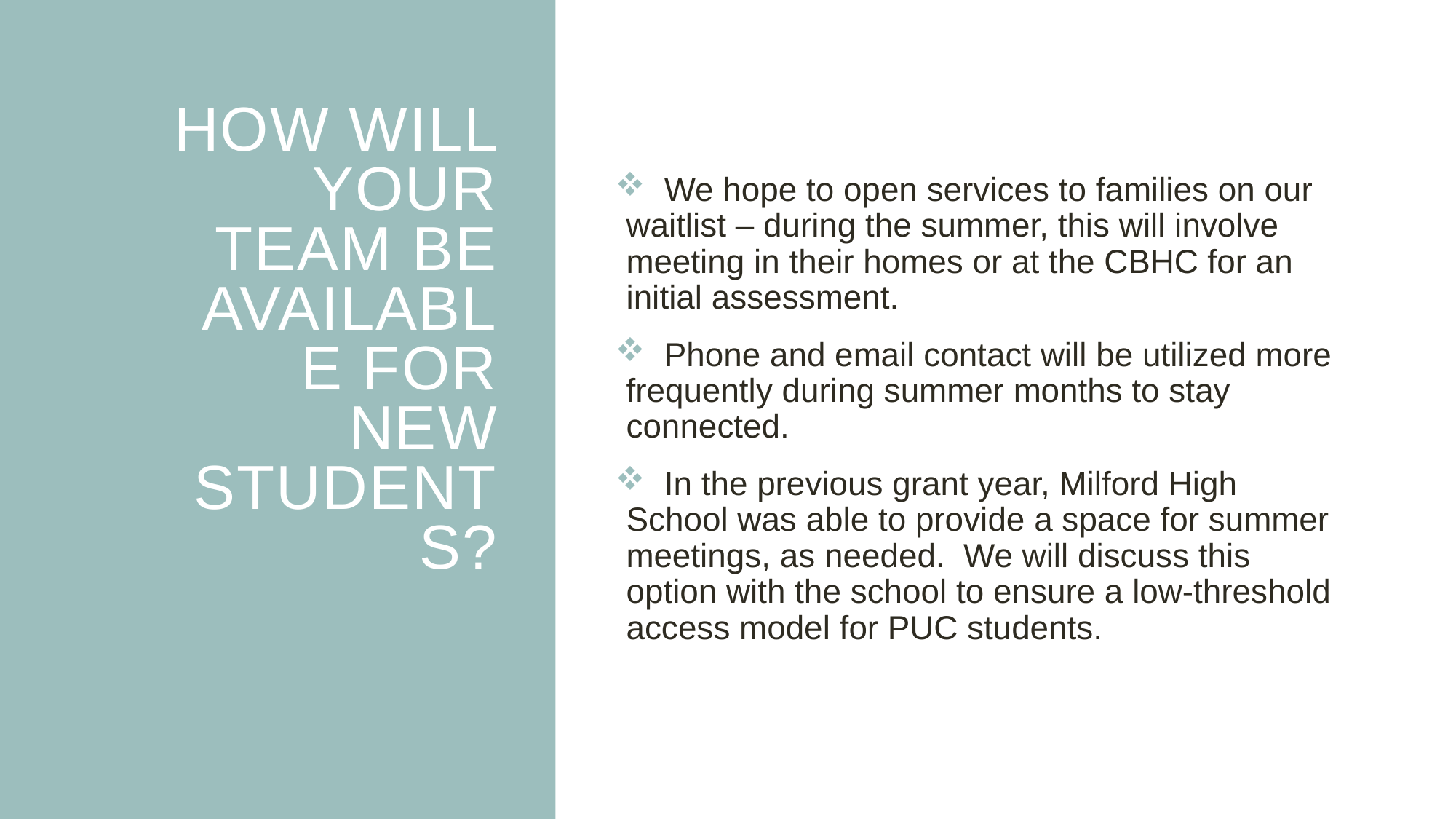

# How will your team be available for new students?
  We hope to open services to families on our waitlist – during the summer, this will involve meeting in their homes or at the CBHC for an initial assessment.
  Phone and email contact will be utilized more frequently during summer months to stay connected.
  In the previous grant year, Milford High School was able to provide a space for summer meetings, as needed.  We will discuss this option with the school to ensure a low-threshold access model for PUC students.